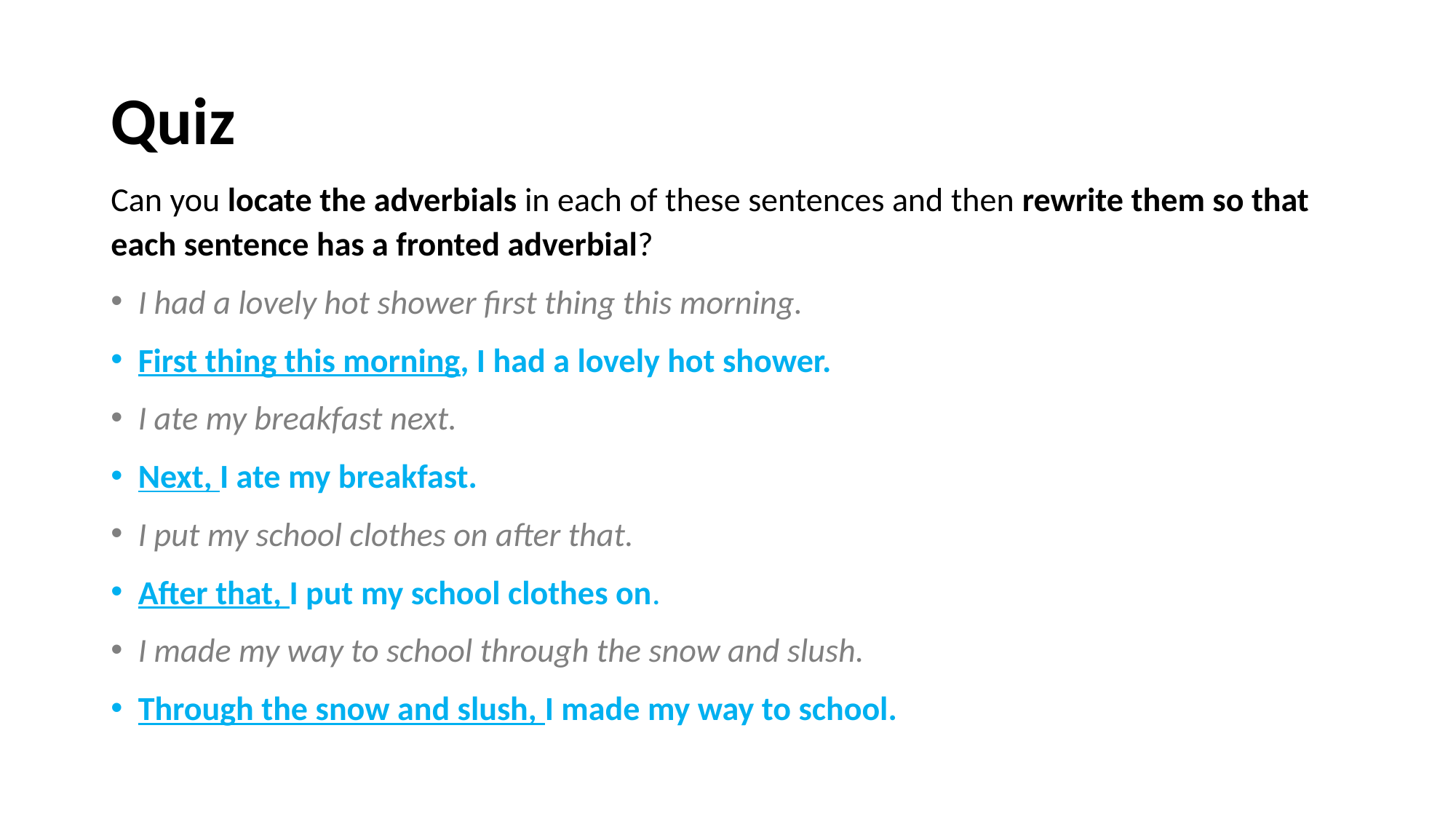

# Quiz
Can you locate the adverbials in each of these sentences and then rewrite them so that each sentence has a fronted adverbial?
I had a lovely hot shower first thing this morning.
First thing this morning, I had a lovely hot shower.
I ate my breakfast next.
Next, I ate my breakfast.
I put my school clothes on after that.
After that, I put my school clothes on.
I made my way to school through the snow and slush.
Through the snow and slush, I made my way to school.